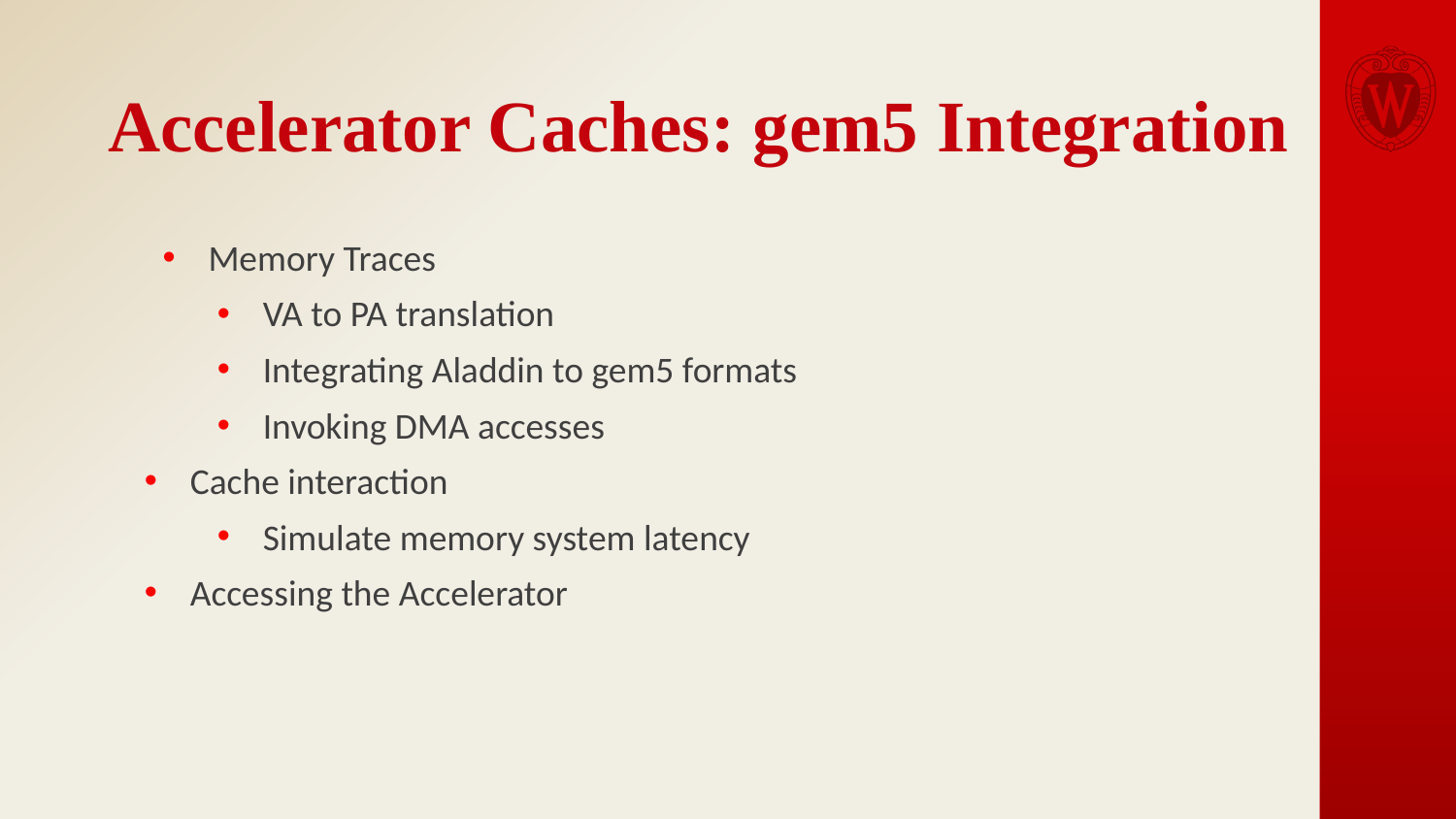

# Accelerator Caches: gem5 Integration
Memory Traces
VA to PA translation
Integrating Aladdin to gem5 formats
Invoking DMA accesses
Cache interaction
Simulate memory system latency
Accessing the Accelerator